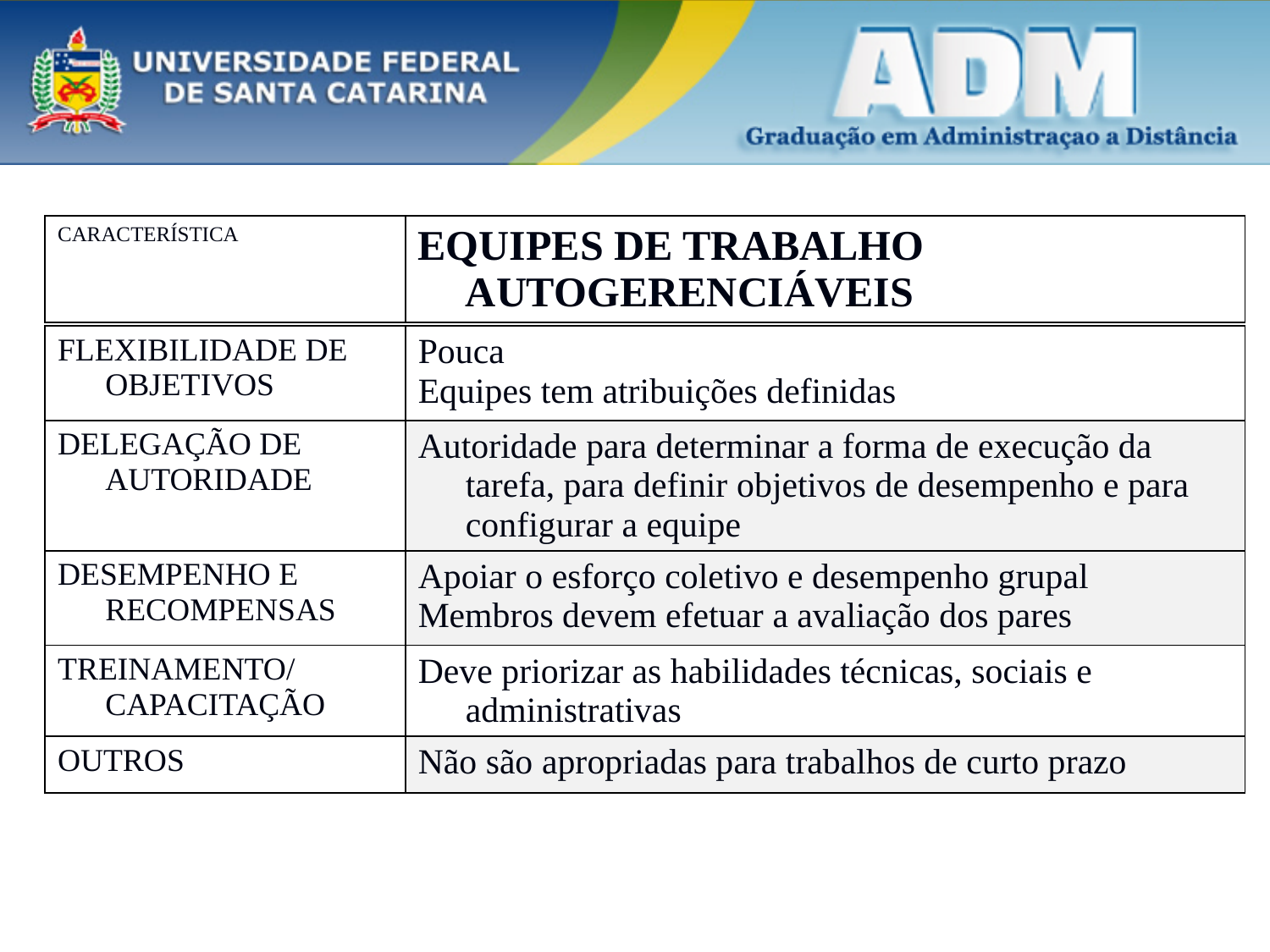

| CARACTERÍSTICA | EQUIPES DE TRABALHO AUTOGERENCIÁVEIS |
| --- | --- |
| FLEXIBILIDADE DE OBJETIVOS | Pouca Equipes tem atribuições definidas |
| --- | --- |
| DELEGAÇÃO DE AUTORIDADE | Autoridade para determinar a forma de execução da tarefa, para definir objetivos de desempenho e para configurar a equipe |
| DESEMPENHO E RECOMPENSAS | Apoiar o esforço coletivo e desempenho grupal Membros devem efetuar a avaliação dos pares |
| TREINAMENTO/CAPACITAÇÃO | Deve priorizar as habilidades técnicas, sociais e administrativas |
| OUTROS | Não são apropriadas para trabalhos de curto prazo |